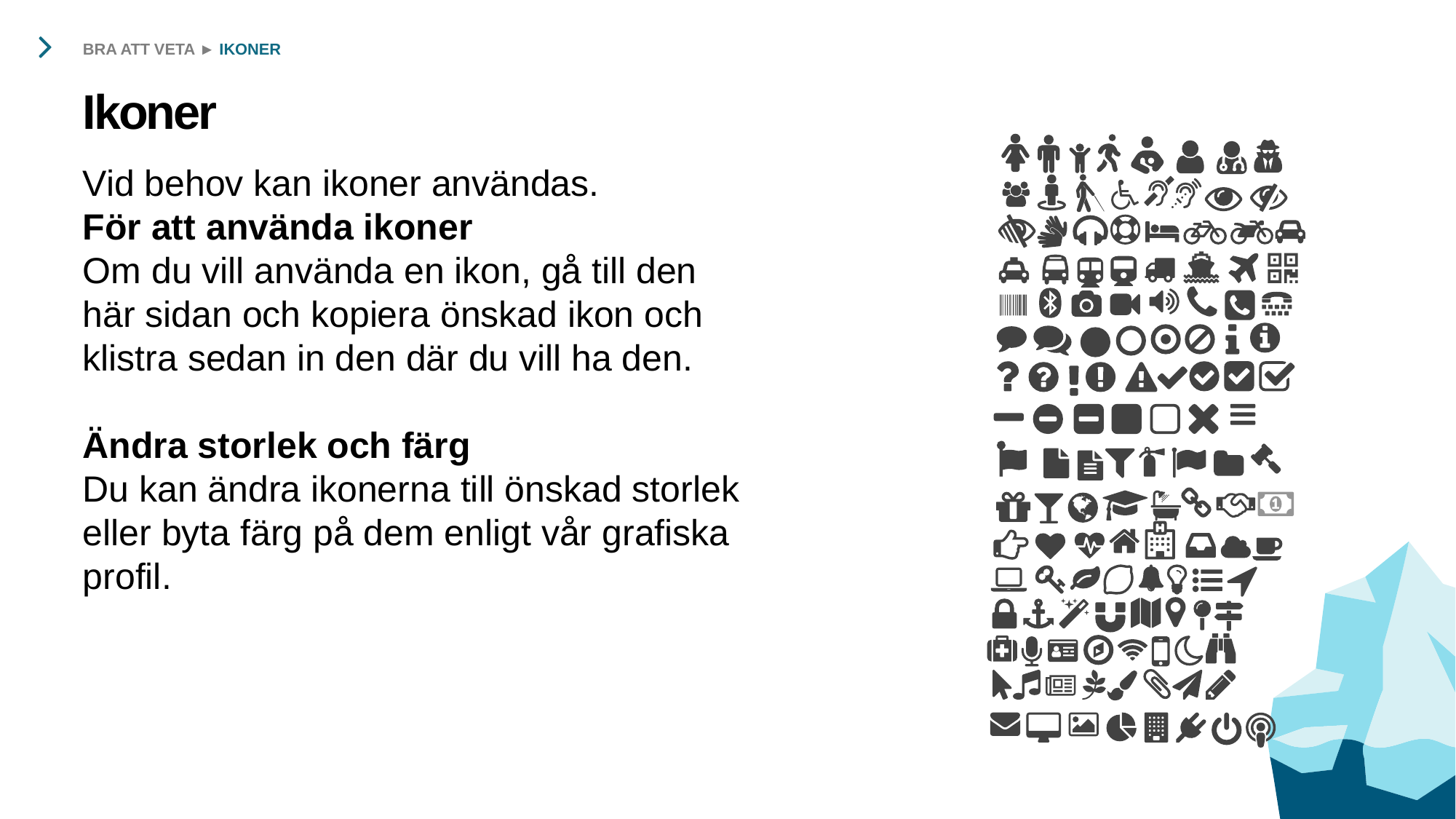

BRA ATT VETA ► IKONER
# Ikoner

Vid behov kan ikoner användas.
För att använda ikoner
Om du vill använda en ikon, gå till den här sidan och kopiera önskad ikon och klistra sedan in den där du vill ha den.

Ändra storlek och färg
Du kan ändra ikonerna till önskad storlek eller byta färg på dem enligt vår grafiska profil.